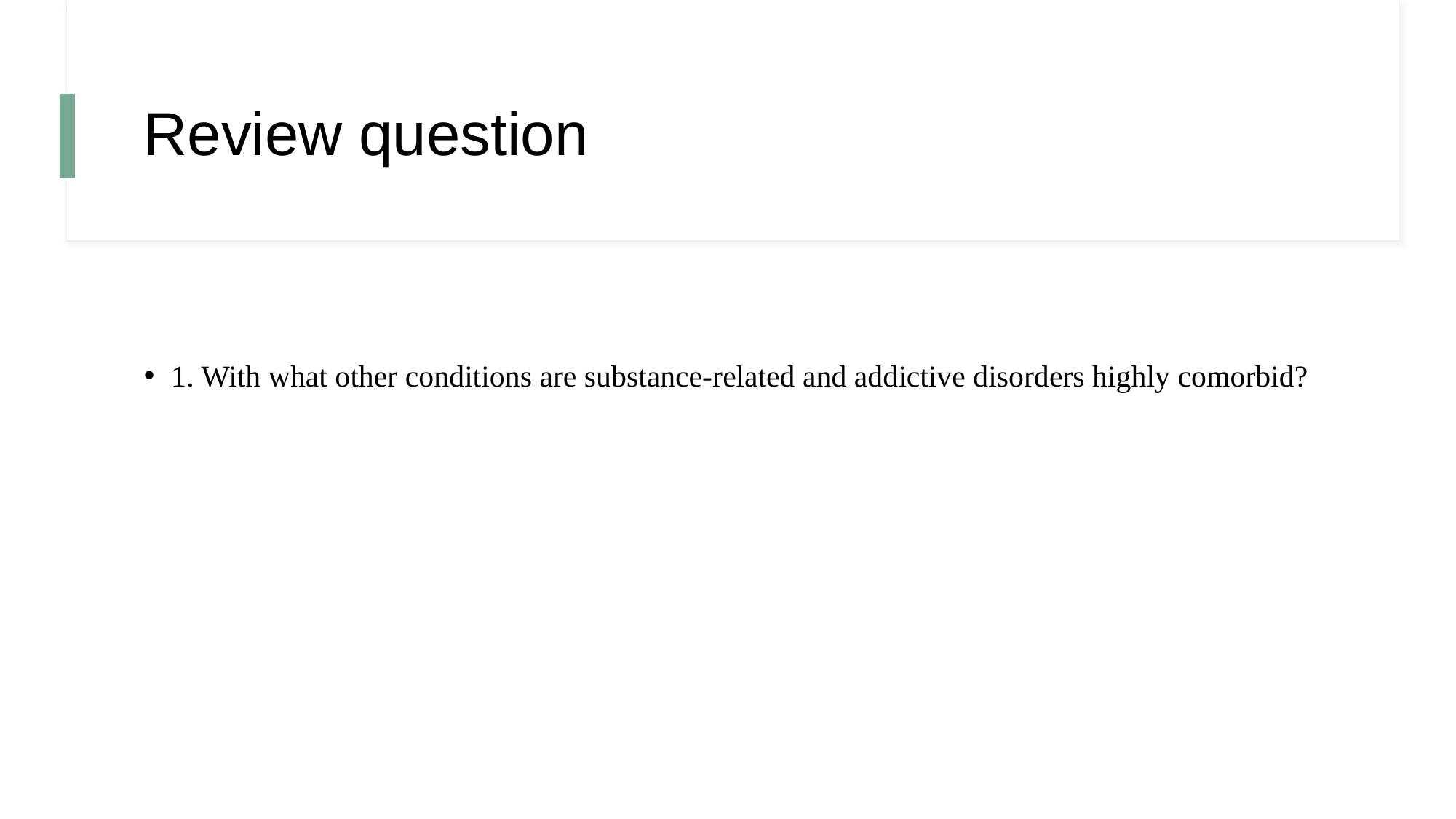

# Review question

1. With what other conditions are substance-related and addictive disorders highly comorbid?